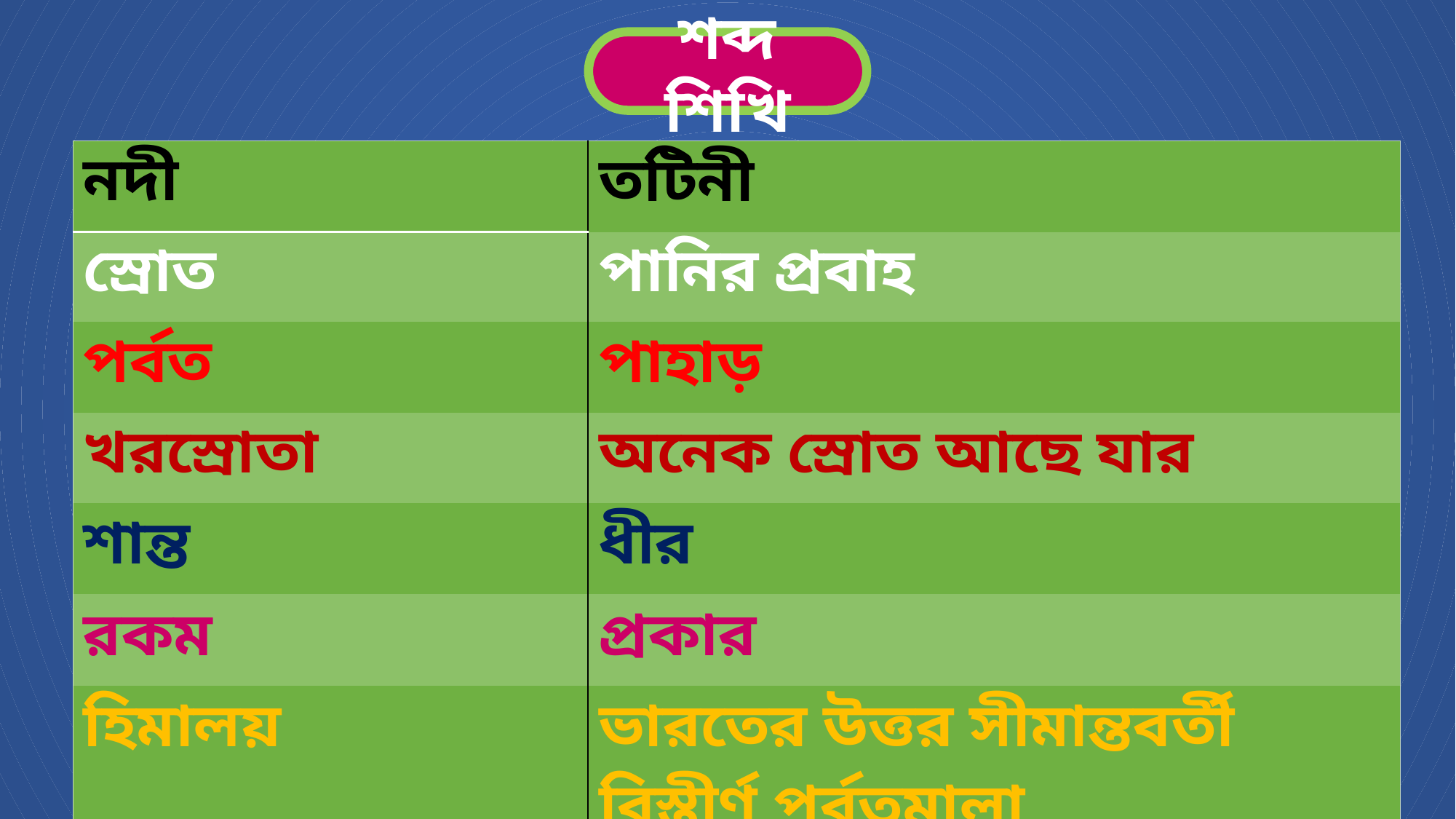

শব্দ শিখি
| নদী | তটিনী |
| --- | --- |
| স্রোত | পানির প্রবাহ |
| পর্বত | পাহাড় |
| খরস্রোতা | অনেক স্রোত আছে যার |
| শান্ত | ধীর |
| রকম | প্রকার |
| হিমালয় | ভারতের উত্তর সীমান্তবর্তী বিস্তীর্ণ পর্বতমালা |
| শত শত | অসংখ্য |